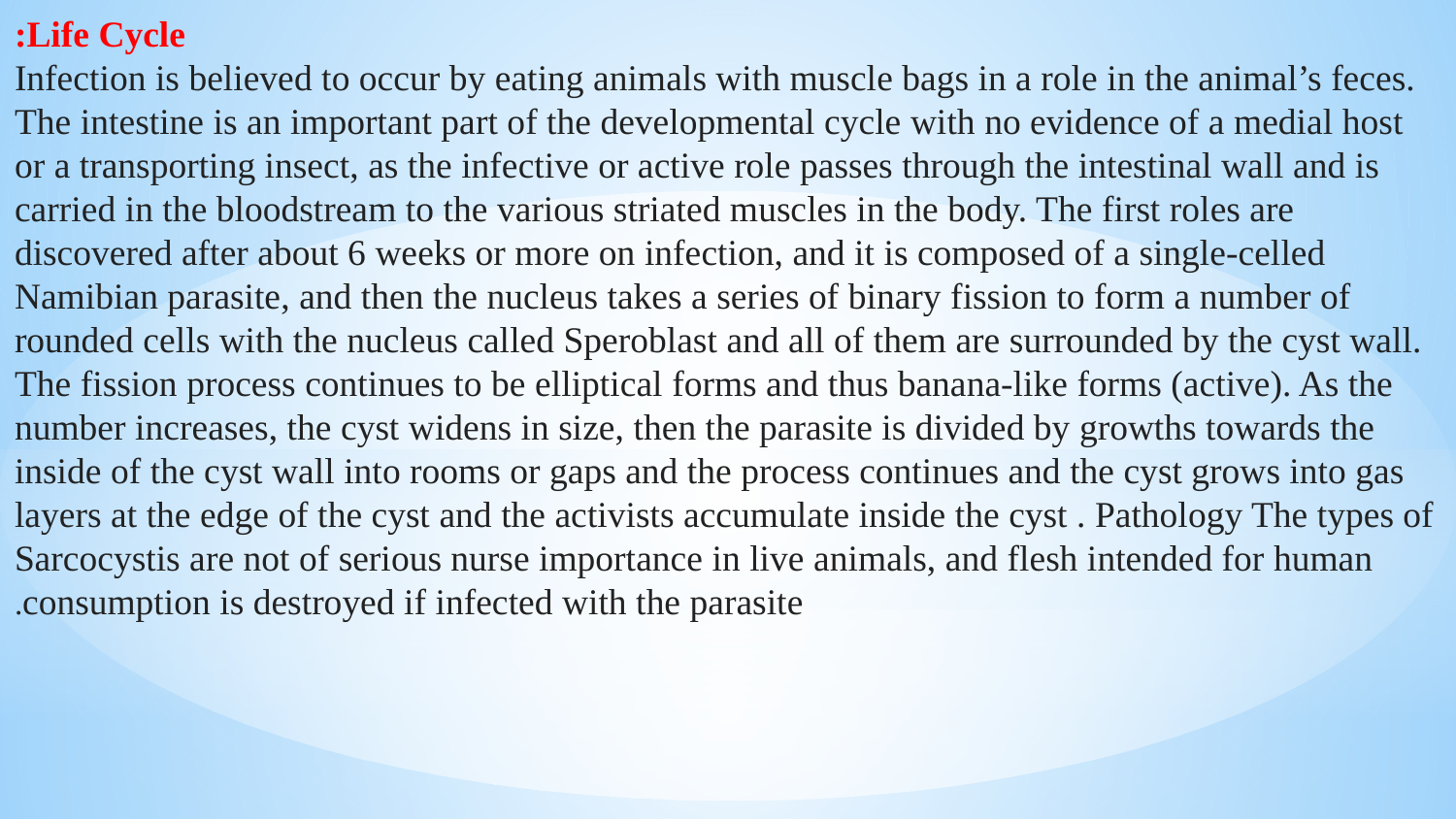

Life Cycle:
 Infection is believed to occur by eating animals with muscle bags in a role in the animal’s feces. The intestine is an important part of the developmental cycle with no evidence of a medial host or a transporting insect, as the infective or active role passes through the intestinal wall and is carried in the bloodstream to the various striated muscles in the body. The first roles are discovered after about 6 weeks or more on infection, and it is composed of a single-celled Namibian parasite, and then the nucleus takes a series of binary fission to form a number of rounded cells with the nucleus called Speroblast and all of them are surrounded by the cyst wall.
The fission process continues to be elliptical forms and thus banana-like forms (active). As the number increases, the cyst widens in size, then the parasite is divided by growths towards the inside of the cyst wall into rooms or gaps and the process continues and the cyst grows into gas layers at the edge of the cyst and the activists accumulate inside the cyst . Pathology The types of Sarcocystis are not of serious nurse importance in live animals, and flesh intended for human consumption is destroyed if infected with the parasite.